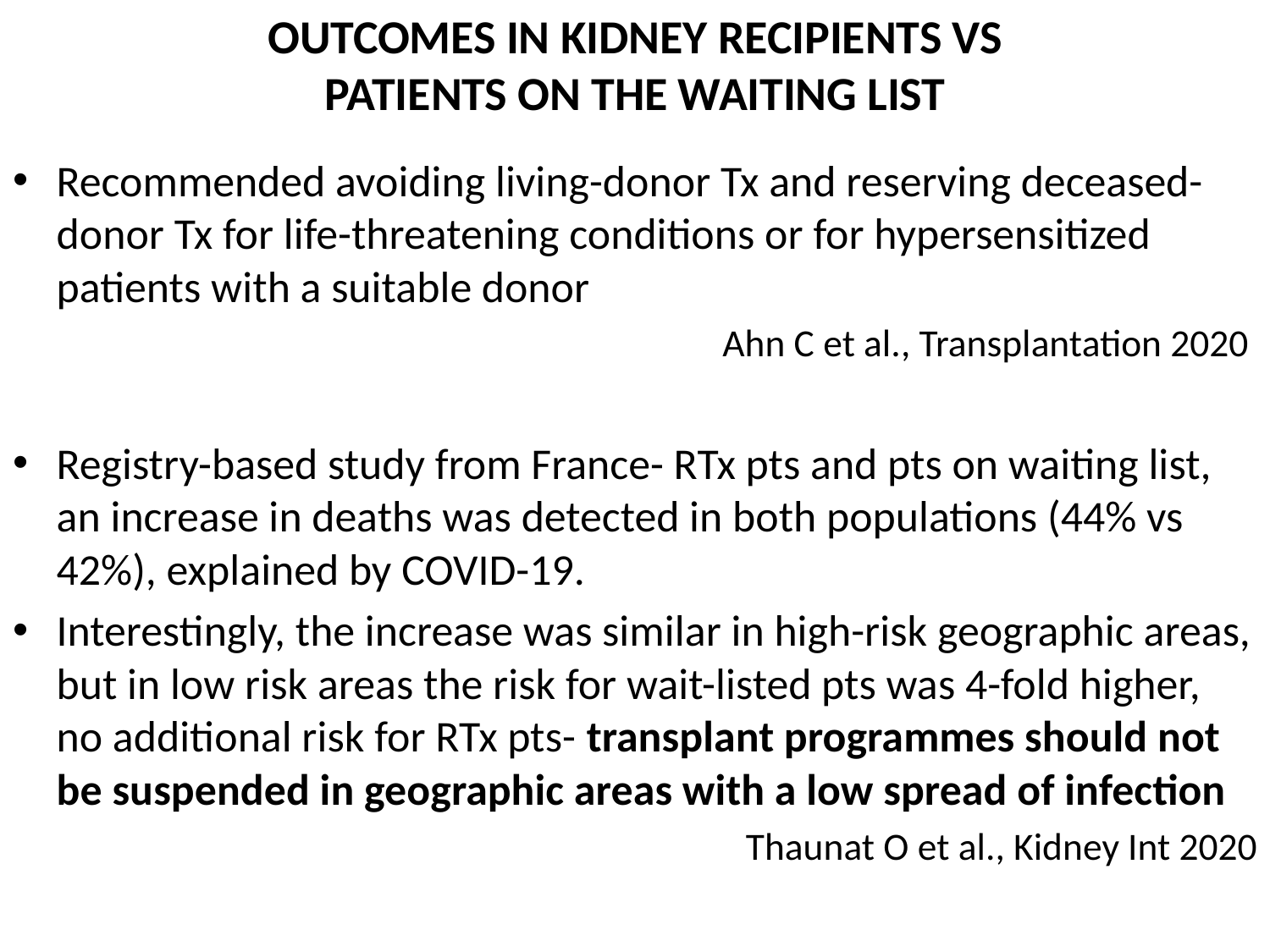

# OUTCOMES IN KIDNEY RECIPIENTS VS PATIENTS ON THE WAITING LIST
Recommended avoiding living-donor Tx and reserving deceased-donor Tx for life-threatening conditions or for hypersensitized patients with a suitable donor
Ahn C et al., Transplantation 2020

Registry-based study from France- RTx pts and pts on waiting list, an increase in deaths was detected in both populations (44% vs 42%), explained by COVID-19.
Interestingly, the increase was similar in high-risk geographic areas, but in low risk areas the risk for wait-listed pts was 4-fold higher, no additional risk for RTx pts- transplant programmes should not be suspended in geographic areas with a low spread of infection
Thaunat O et al., Kidney Int 2020